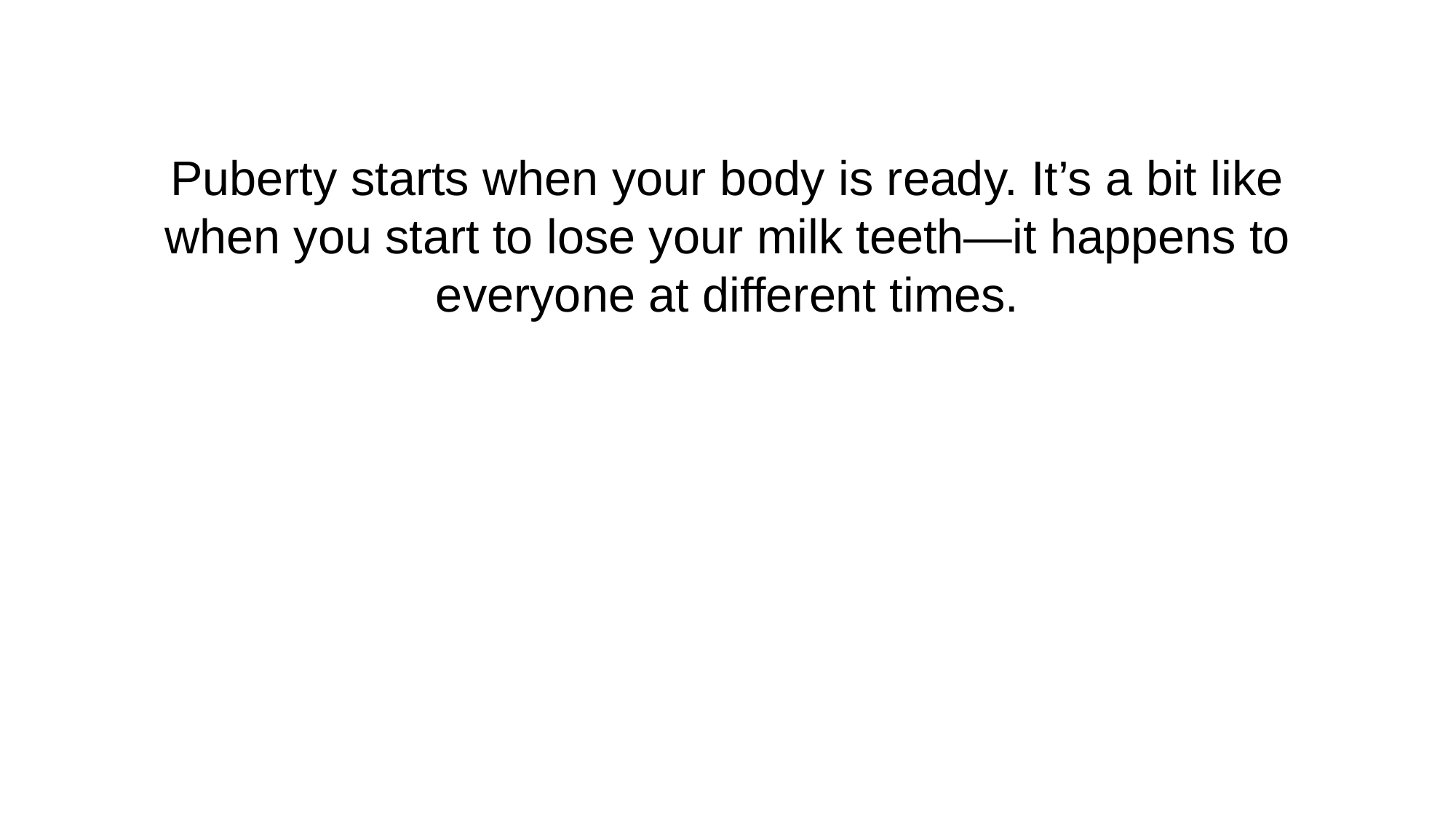

| Puberty starts when your body is ready. It’s a bit like when you start to lose your milk teeth—it happens to everyone at different times. |
| --- |